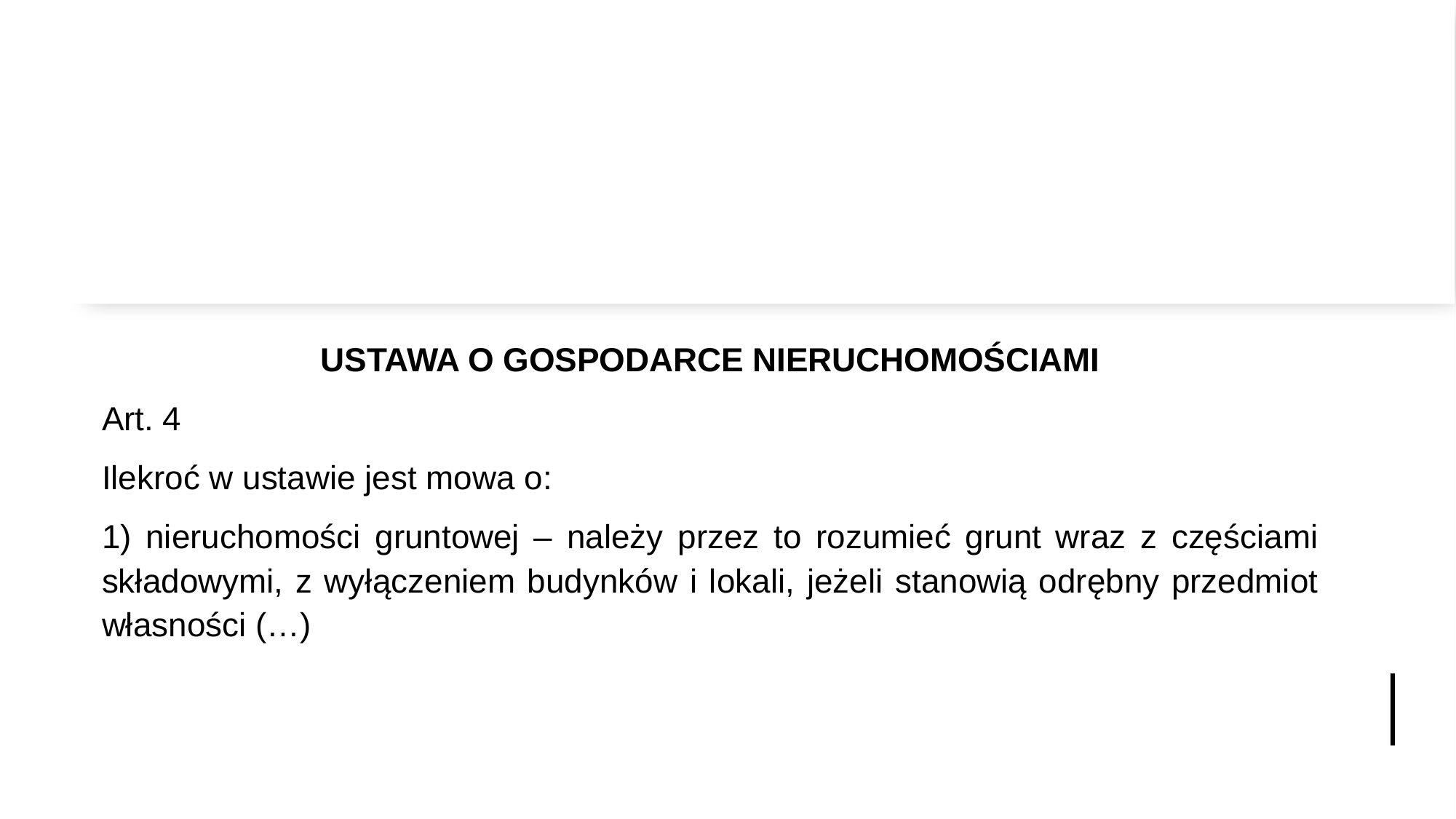

#
USTAWA O GOSPODARCE NIERUCHOMOŚCIAMI
Art. 4
Ilekroć w ustawie jest mowa o:
1) nieruchomości gruntowej – należy przez to rozumieć grunt wraz z częściami składowymi, z wyłączeniem budynków i lokali, jeżeli stanowią odrębny przedmiot własności (…)